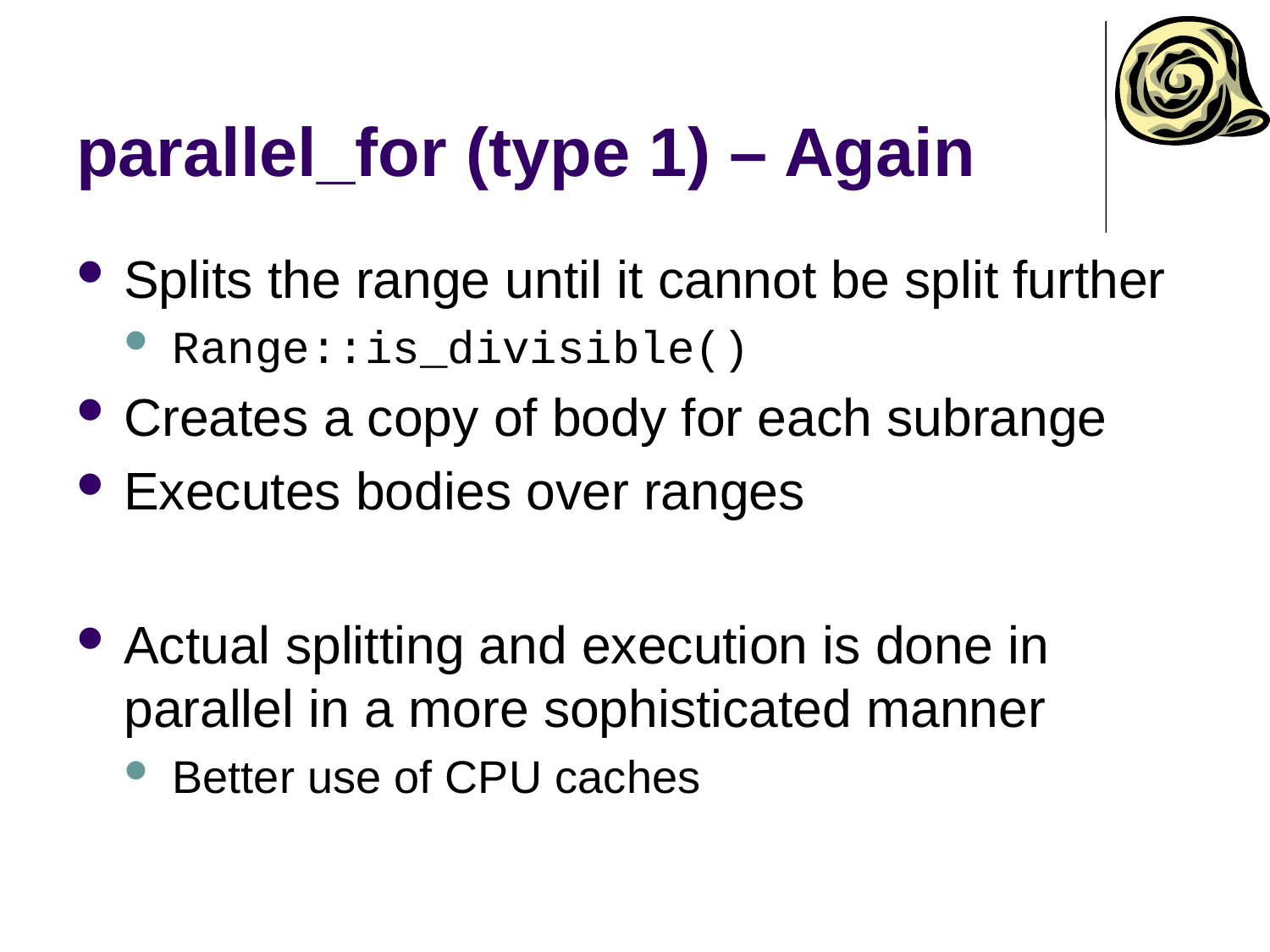

# parallel_for (type 1) – Again
Splits the range until it cannot be split further
Range::is_divisible()
Creates a copy of body for each subrange
Executes bodies over ranges

Actual splitting and execution is done in parallel in a more sophisticated manner
Better use of CPU caches